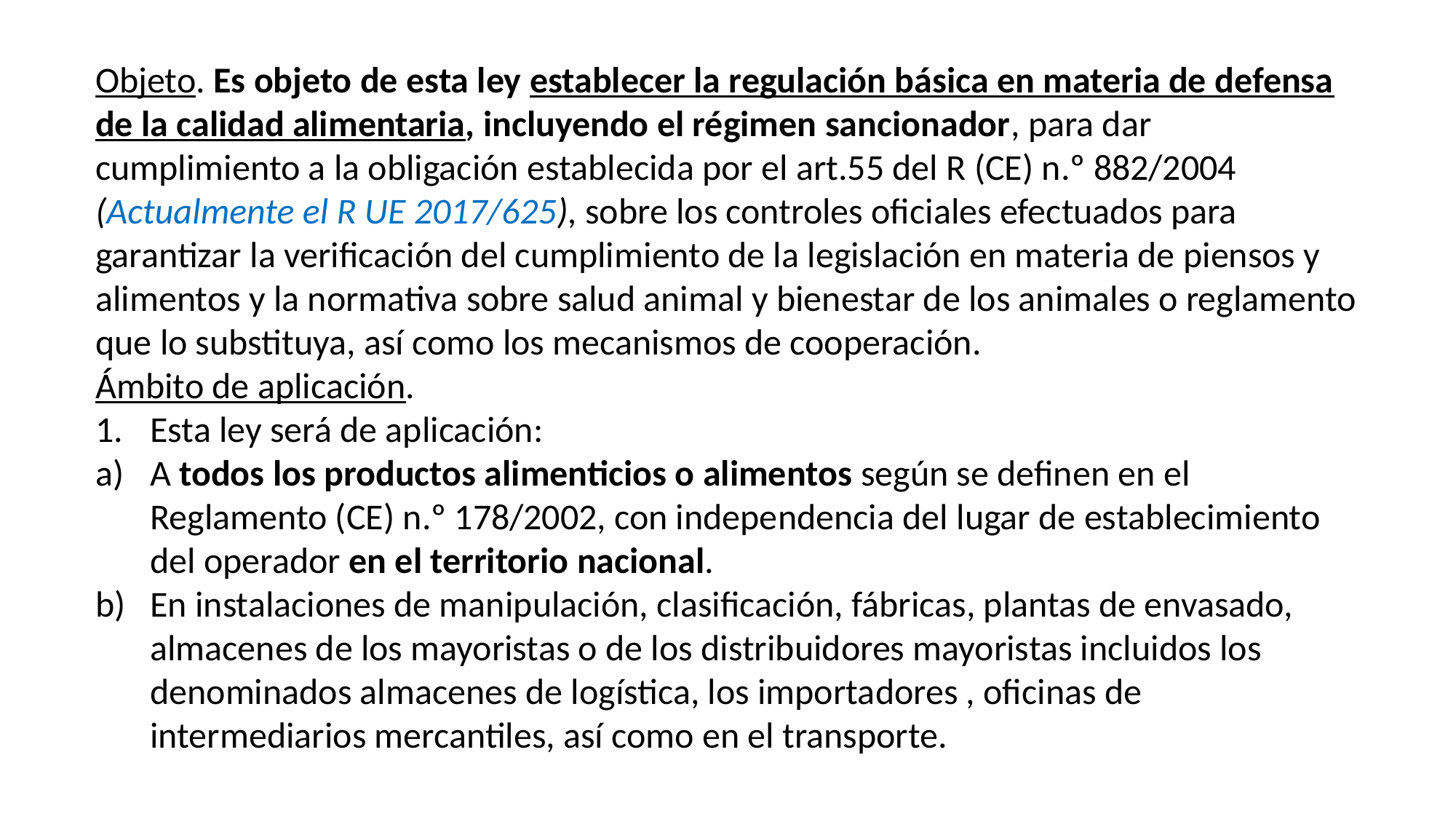

Objeto. Es objeto de esta ley establecer la regulación básica en materia de defensa de la calidad alimentaria, incluyendo el régimen sancionador, para dar cumplimiento a la obligación establecida por el art.55 del R (CE) n.º 882/2004 (Actualmente el R UE 2017/625), sobre los controles oficiales efectuados para garantizar la verificación del cumplimiento de la legislación en materia de piensos y alimentos y la normativa sobre salud animal y bienestar de los animales o reglamento que lo substituya, así como los mecanismos de cooperación.
Ámbito de aplicación.
Esta ley será de aplicación:
A todos los productos alimenticios o alimentos según se definen en el Reglamento (CE) n.º 178/2002, con independencia del lugar de establecimiento del operador en el territorio nacional.
En instalaciones de manipulación, clasificación, fábricas, plantas de envasado, almacenes de los mayoristas o de los distribuidores mayoristas incluidos los denominados almacenes de logística, los importadores , oficinas de intermediarios mercantiles, así como en el transporte.